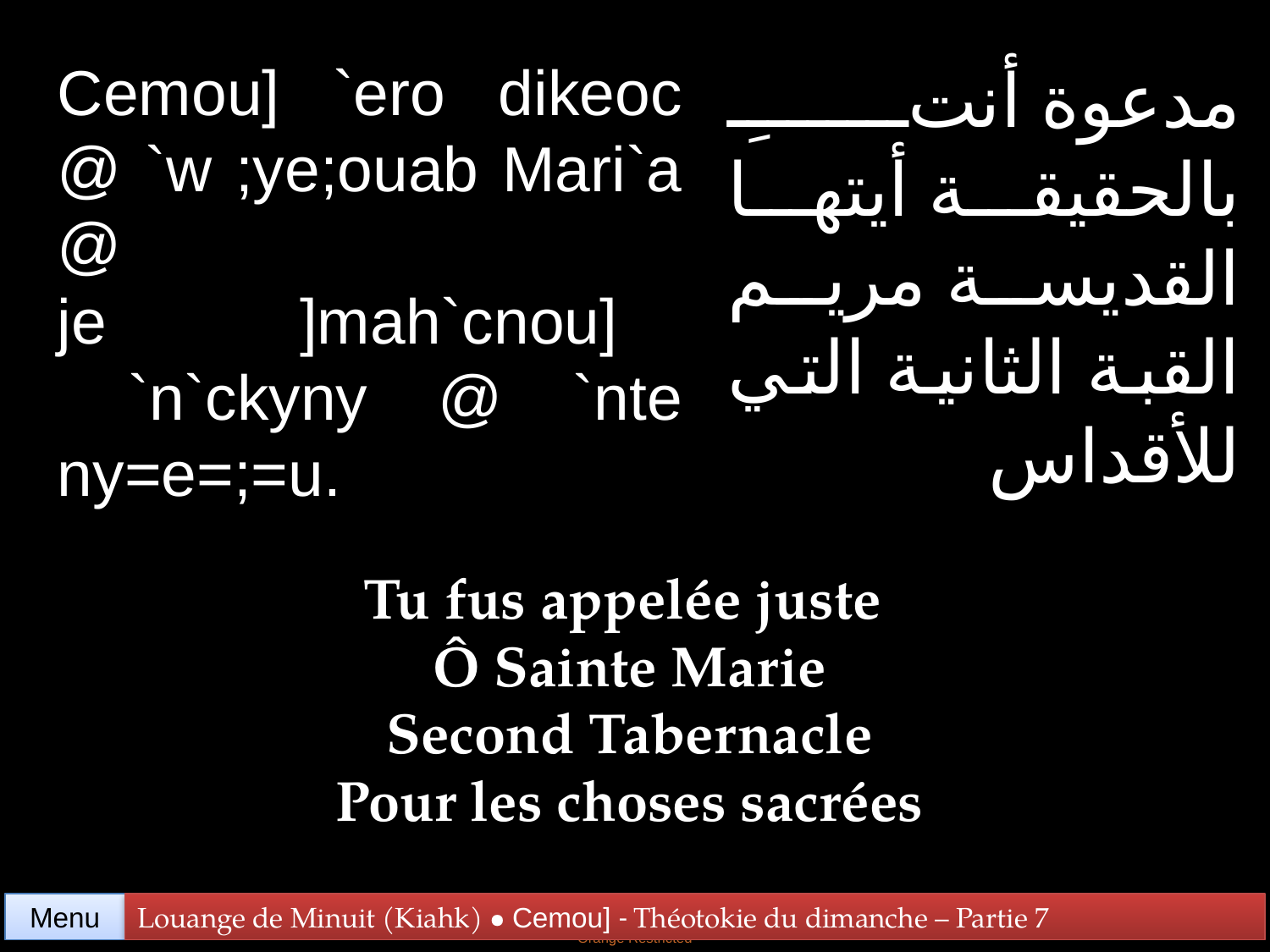

Cemou] `ero dikeoc @ `w ;ye;ouab Mari`a @ je           ]mah`cnou]
 `n`ckyny @ `nte ny=e=;=u.
مدعوة أنتِ بالحقيقة أيتها القديسة مريم القبة الثانية التي للأقداس
Tu fus appelée juste
Ô Sainte Marie
Second Tabernacle
Pour les choses sacrées
Menu
Louange de Minuit (Kiahk) • Cemou] - Théotokie du dimanche – Partie 7